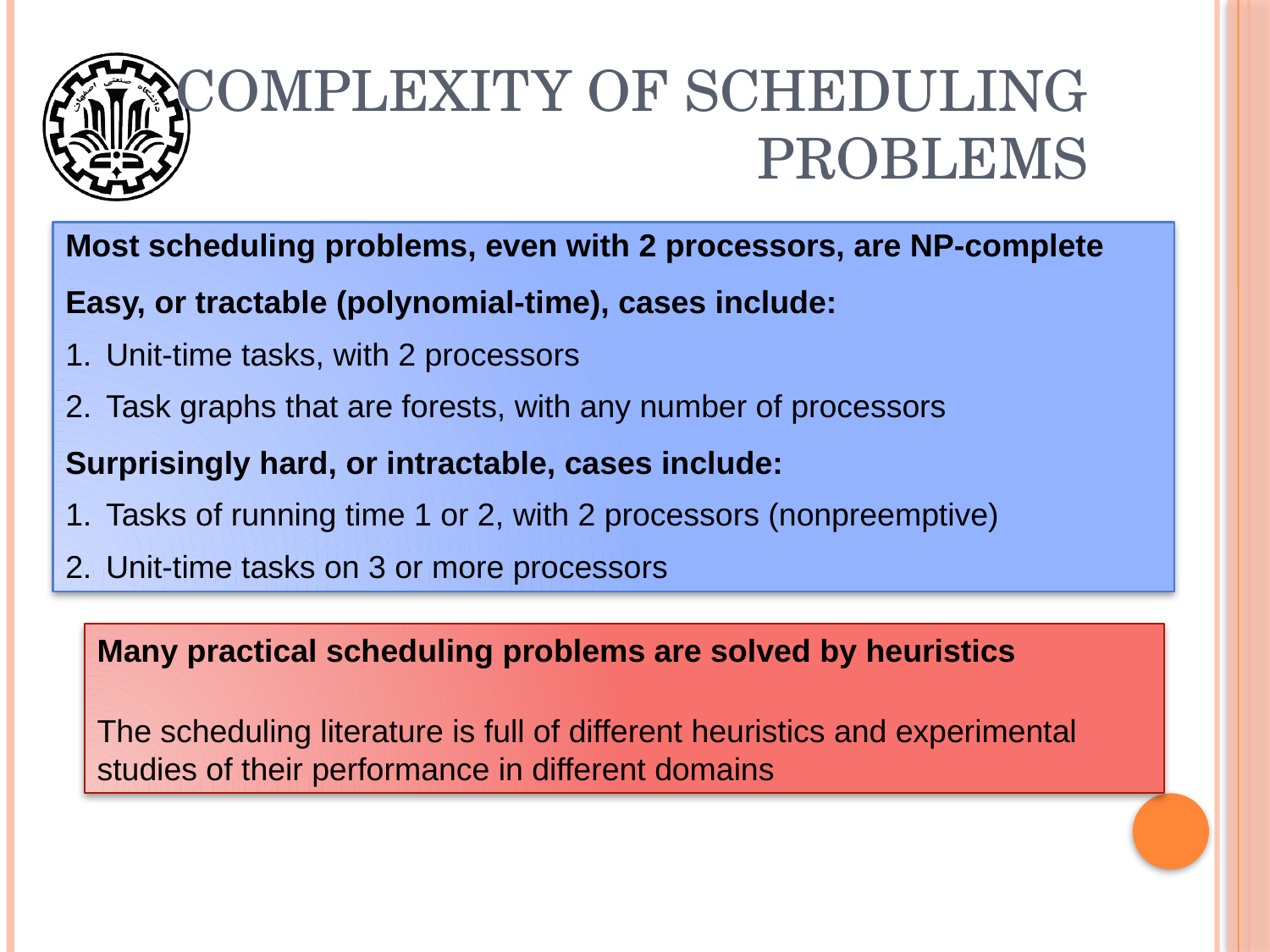

# Complexity of Scheduling Problems
Most scheduling problems, even with 2 processors, are NP-complete

Easy, or tractable (polynomial-time), cases include:

1.	Unit-time tasks, with 2 processors

2.	Task graphs that are forests, with any number of processors

Surprisingly hard, or intractable, cases include:

1.	Tasks of running time 1 or 2, with 2 processors (nonpreemptive)

2.	Unit-time tasks on 3 or more processors

Many practical scheduling problems are solved by heuristics

The scheduling literature is full of different heuristics and experimental studies of their performance in different domains